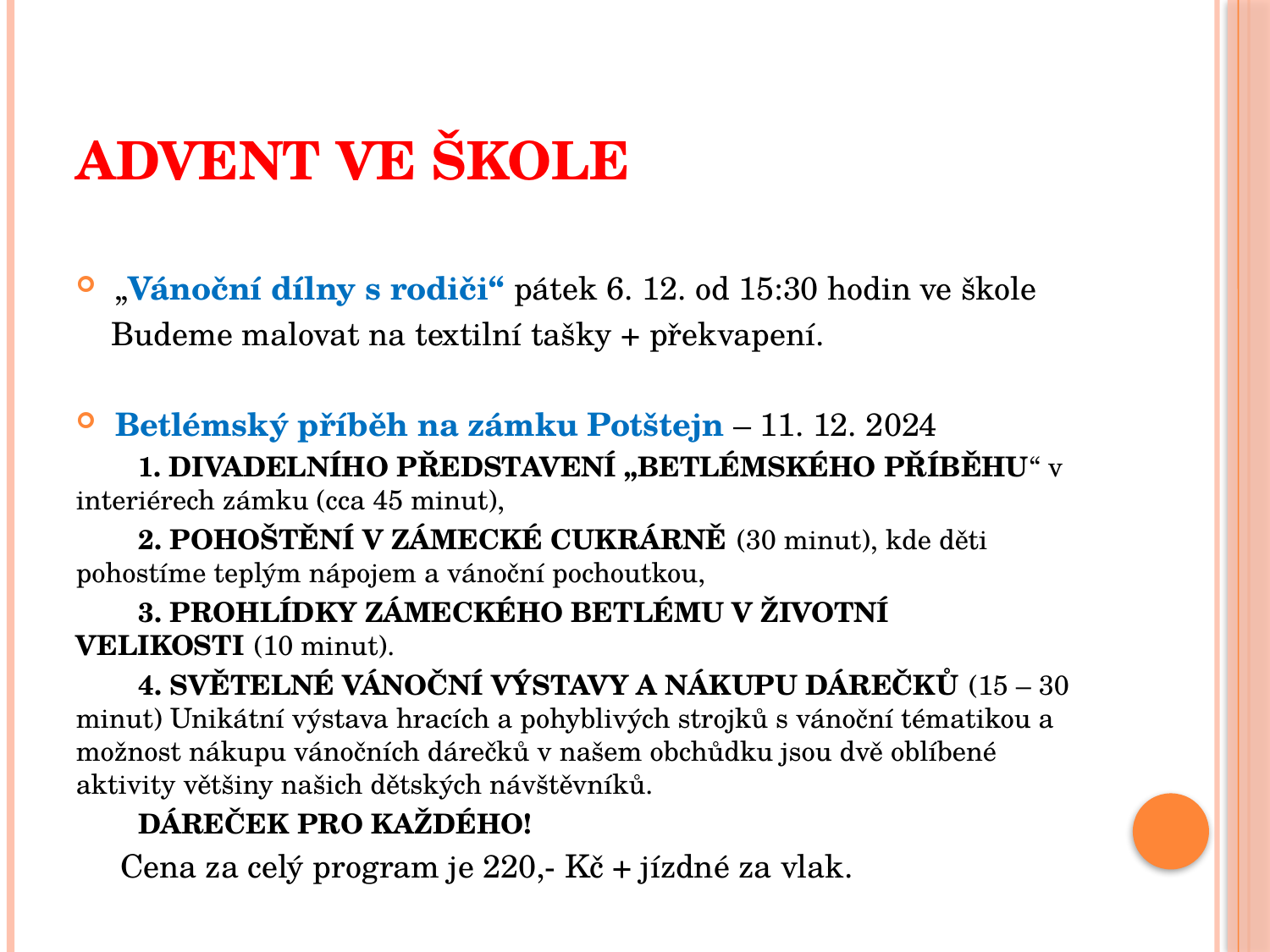

# Advent ve škole

„Vánoční dílny s rodiči“ pátek 6. 12. od 15:30 hodin ve škole
    Budeme malovat na textilní tašky + překvapení.

Betlémský příběh na zámku Potštejn – 11. 12. 2024
        1. DIVADELNÍHO PŘEDSTAVENÍ „BETLÉMSKÉHO PŘÍBĚHU“ v interiérech zámku (cca 45 minut),
        2. POHOŠTĚNÍ V ZÁMECKÉ CUKRÁRNĚ (30 minut), kde děti pohostíme teplým nápojem a vánoční pochoutkou,
        3. PROHLÍDKY ZÁMECKÉHO BETLÉMU V ŽIVOTNÍ VELIKOSTI (10 minut).
        4. SVĚTELNÉ VÁNOČNÍ VÝSTAVY A NÁKUPU DÁREČKŮ (15 – 30 minut) Unikátní výstava hracích a pohyblivých strojků s vánoční tématikou a možnost nákupu vánočních dárečků v našem obchůdku jsou dvě oblíbené aktivity většiny našich dětských návštěvníků.
        DÁREČEK PRO KAŽDÉHO!
     Cena za celý program je 220,- Kč + jízdné za vlak.